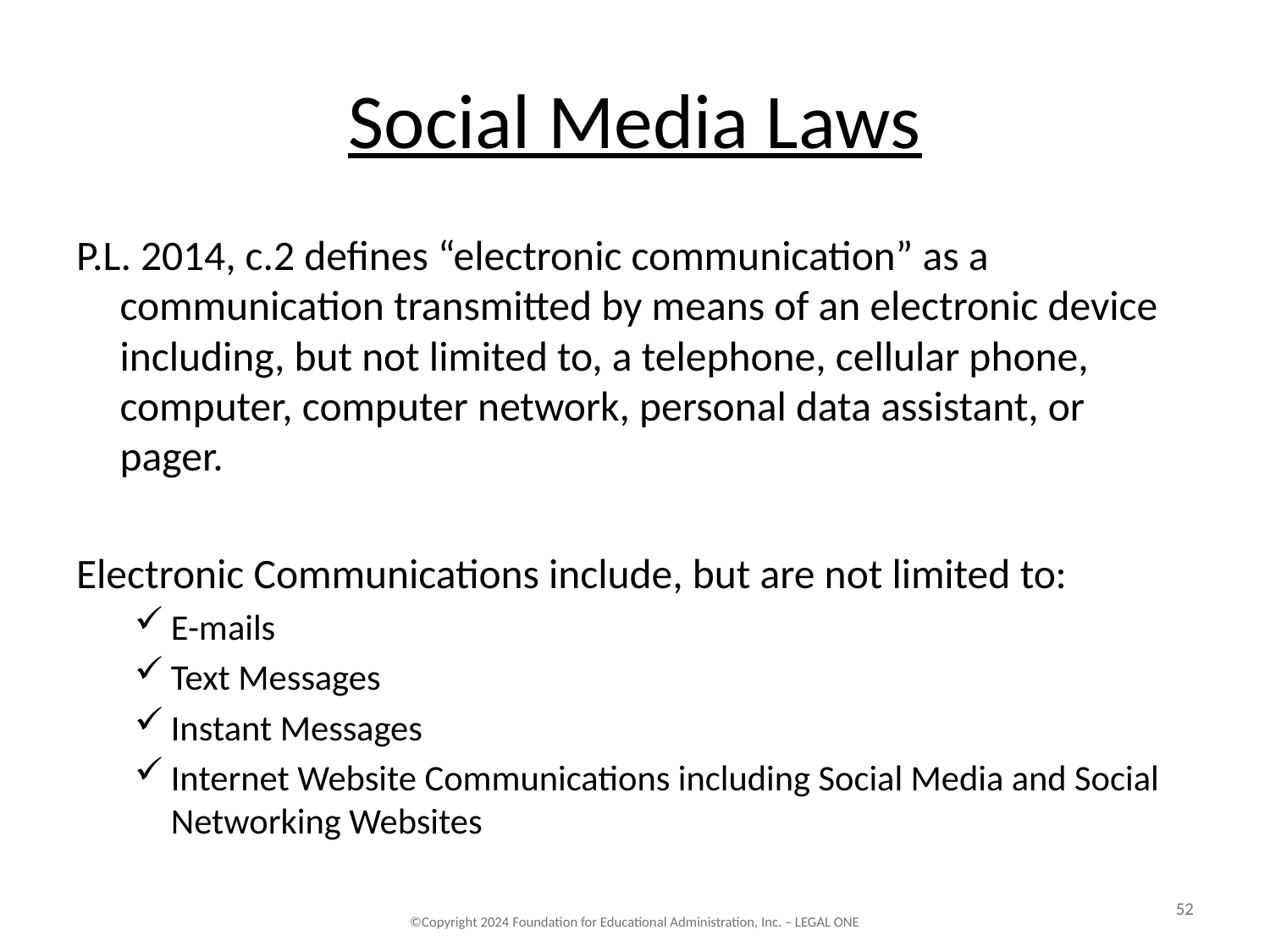

# Social Media Laws
P.L. 2014, c.2 defines “electronic communication” as a communication transmitted by means of an electronic device including, but not limited to, a telephone, cellular phone, computer, computer network, personal data assistant, or pager.

Electronic Communications include, but are not limited to:
E-mails
Text Messages
Instant Messages
Internet Website Communications including Social Media and Social Networking Websites

52